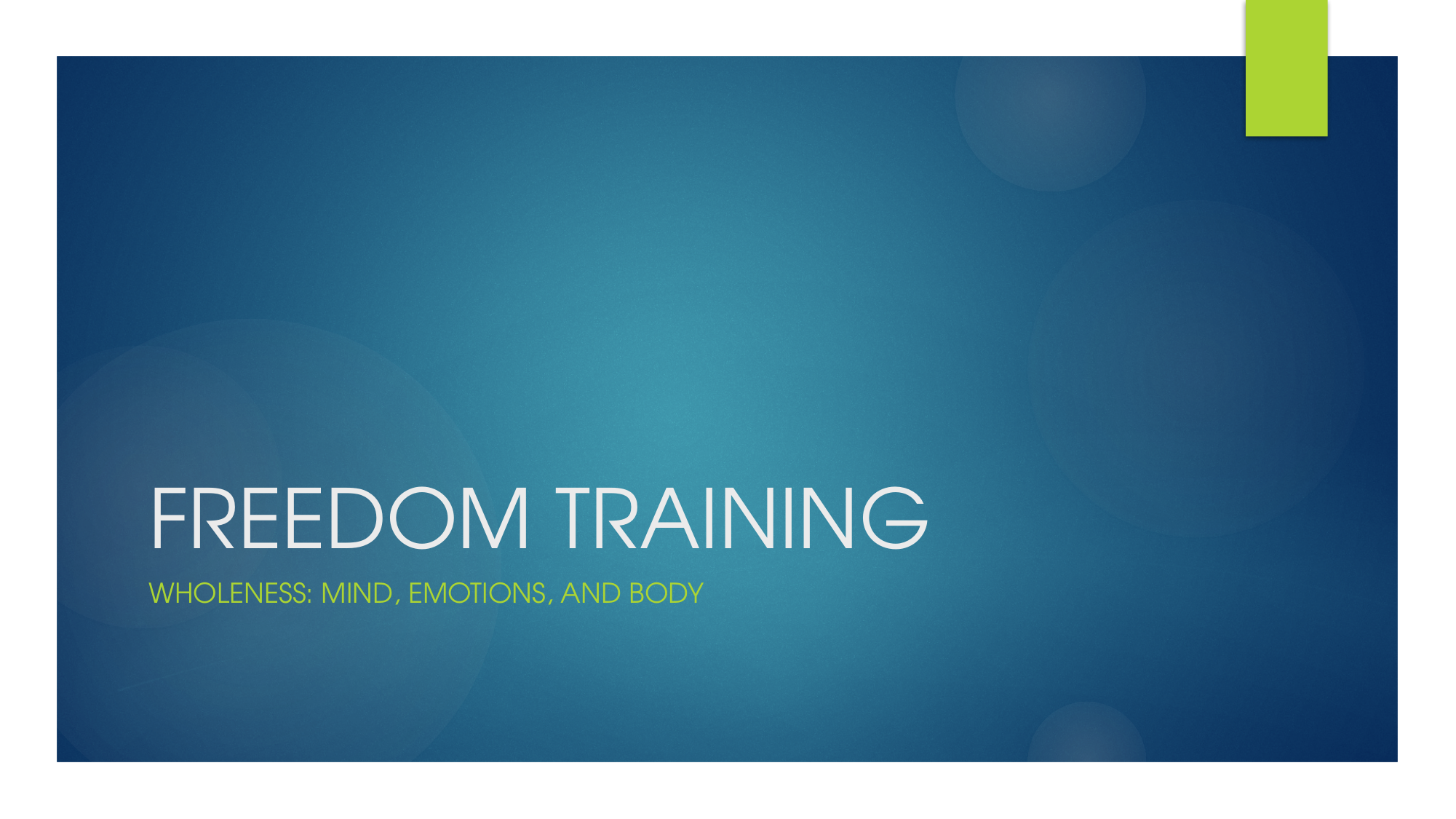

# FREEDOM TRAINING
Wholeness: Mind, Emotions, and Body